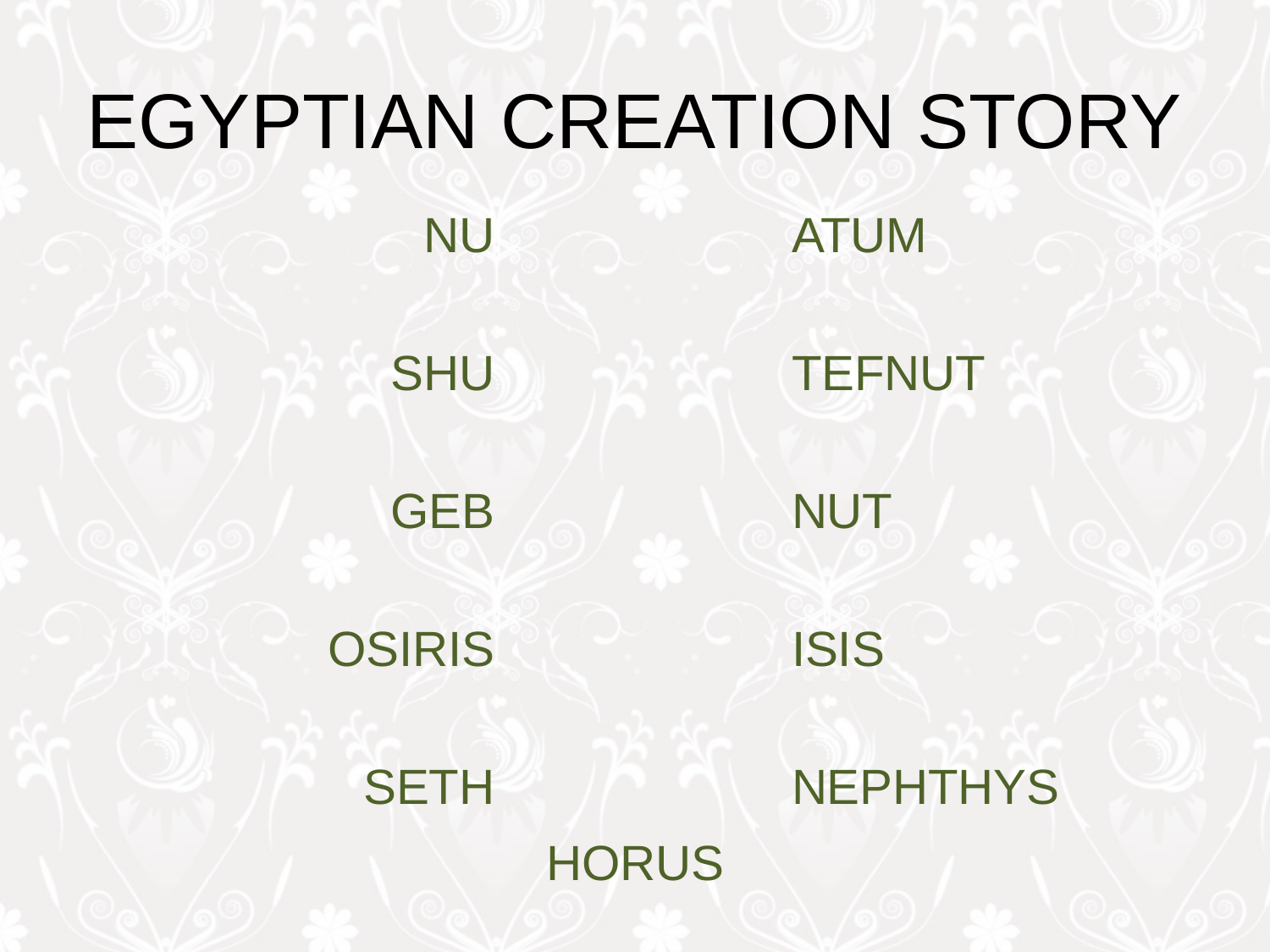

# EGYPTIAN CREATION STORY
NU

SHU

GEB

OSIRIS

SETH

ATUM

TEFNUT

NUT

ISIS

NEPHTHYS
HORUS